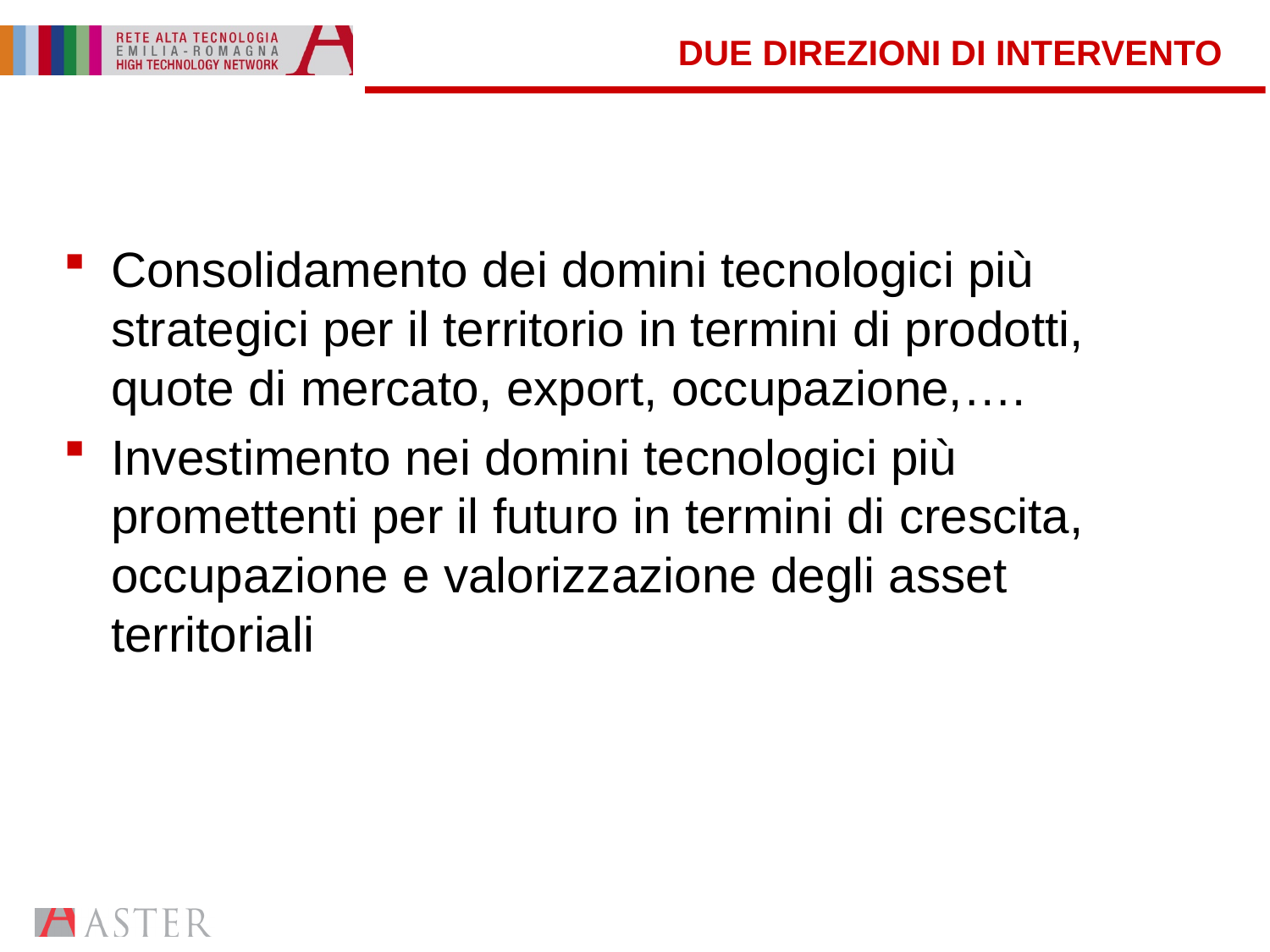

# DUE DIREZIONI DI INTERVENTO
Consolidamento dei domini tecnologici più strategici per il territorio in termini di prodotti, quote di mercato, export, occupazione,….
Investimento nei domini tecnologici più promettenti per il futuro in termini di crescita, occupazione e valorizzazione degli asset territoriali